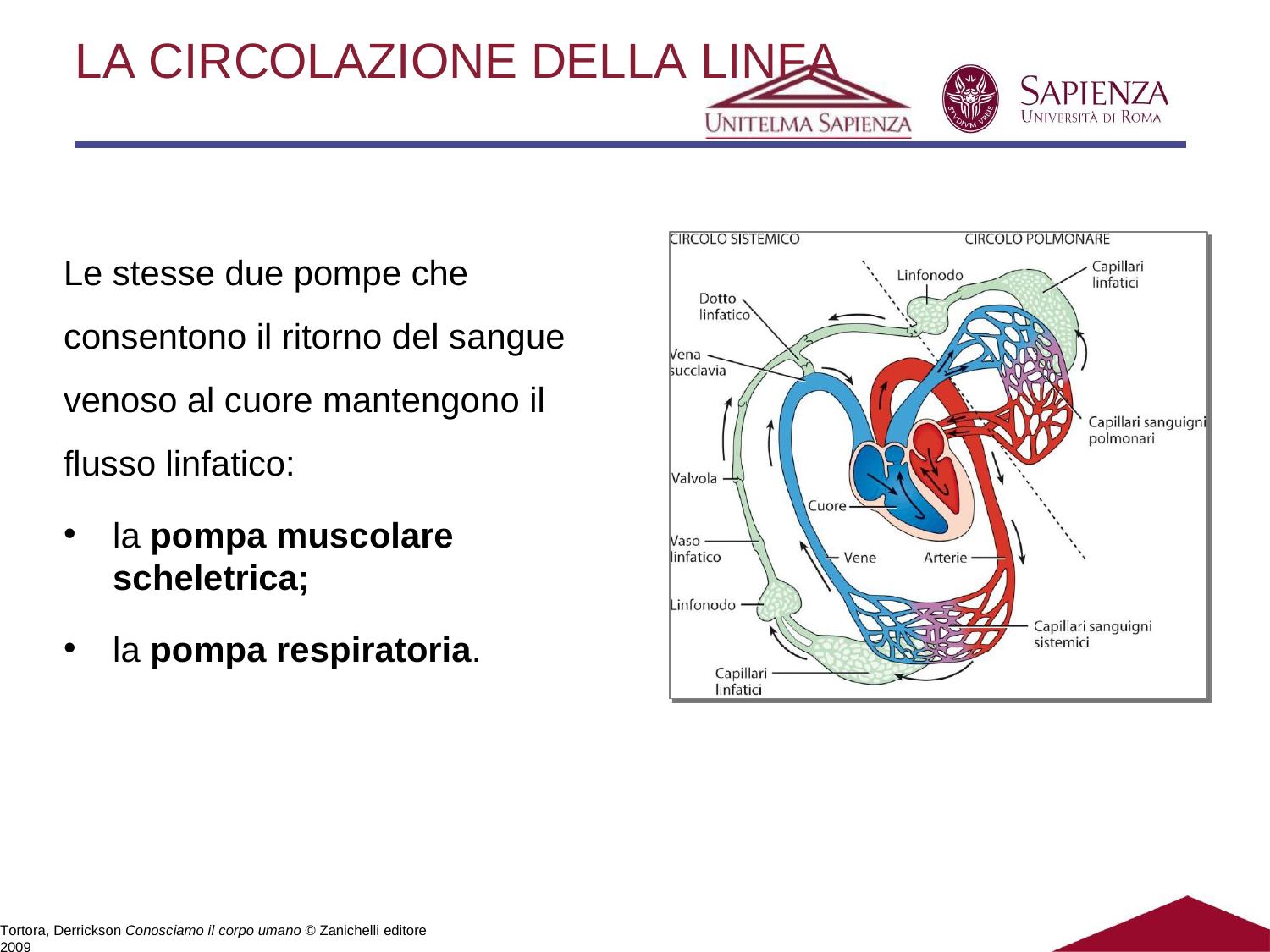

# LA CIRCOLAZIONE DELLA LINFA

Le stesse due pompe che consentono il ritorno del sangue venoso al cuore mantengono il flusso linfatico:
la pompa muscolare scheletrica;
la pompa respiratoria.

Tortora, Derrickson Conosciamo il corpo umano © Zanichelli editore 2009